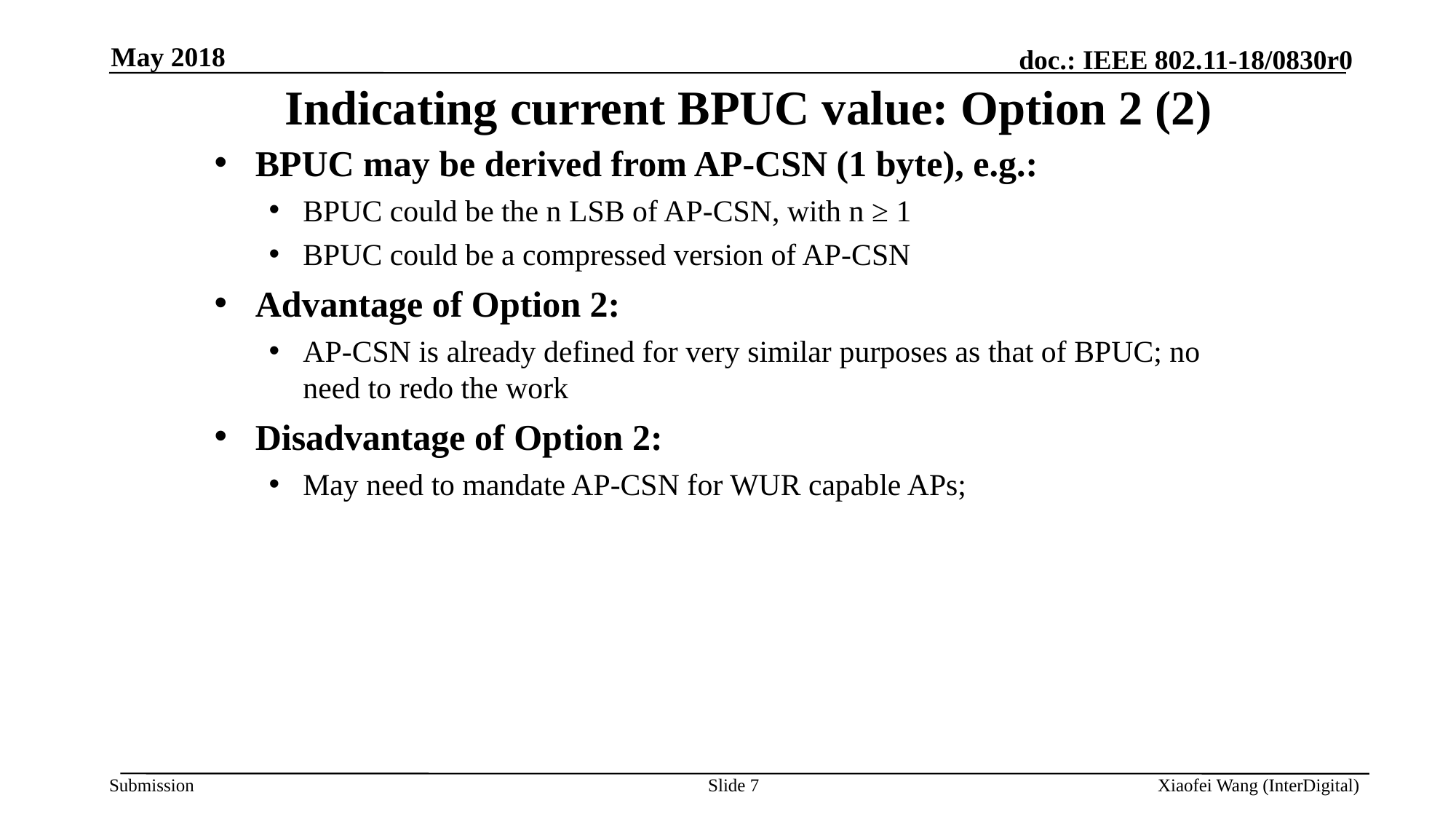

May 2018
# Indicating current BPUC value: Option 2 (2)
BPUC may be derived from AP-CSN (1 byte), e.g.:
BPUC could be the n LSB of AP-CSN, with n ≥ 1
BPUC could be a compressed version of AP-CSN
Advantage of Option 2:
AP-CSN is already defined for very similar purposes as that of BPUC; no need to redo the work
Disadvantage of Option 2:
May need to mandate AP-CSN for WUR capable APs;

Slide 7
Xiaofei Wang (InterDigital)